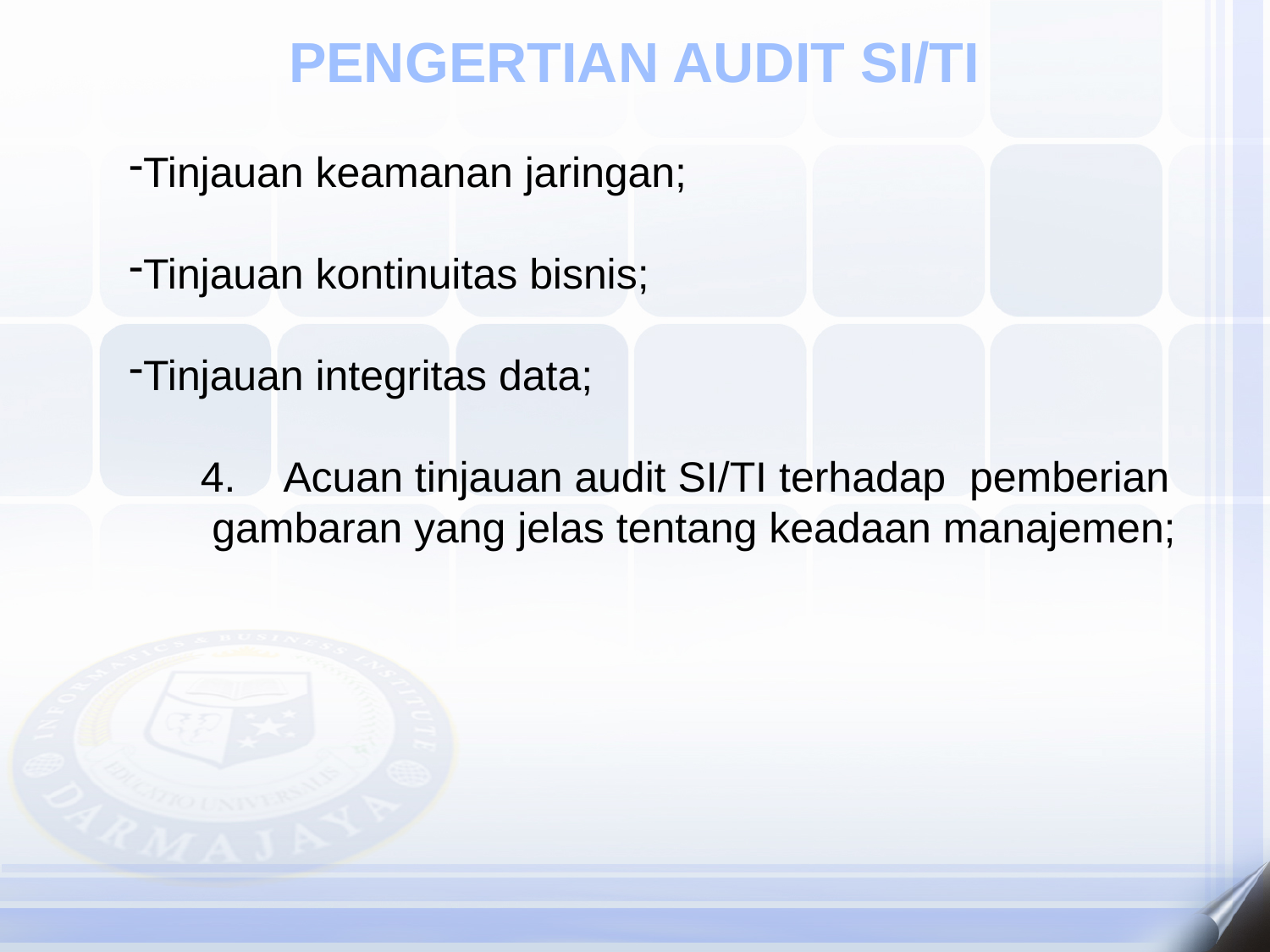

PENGERTIAN AUDIT SI/TI
Tinjauan keamanan jaringan;

Tinjauan kontinuitas bisnis;

Tinjauan integritas data;

    Acuan tinjauan audit SI/TI terhadap  pemberian
       gambaran yang jelas tentang keadaan manajemen;